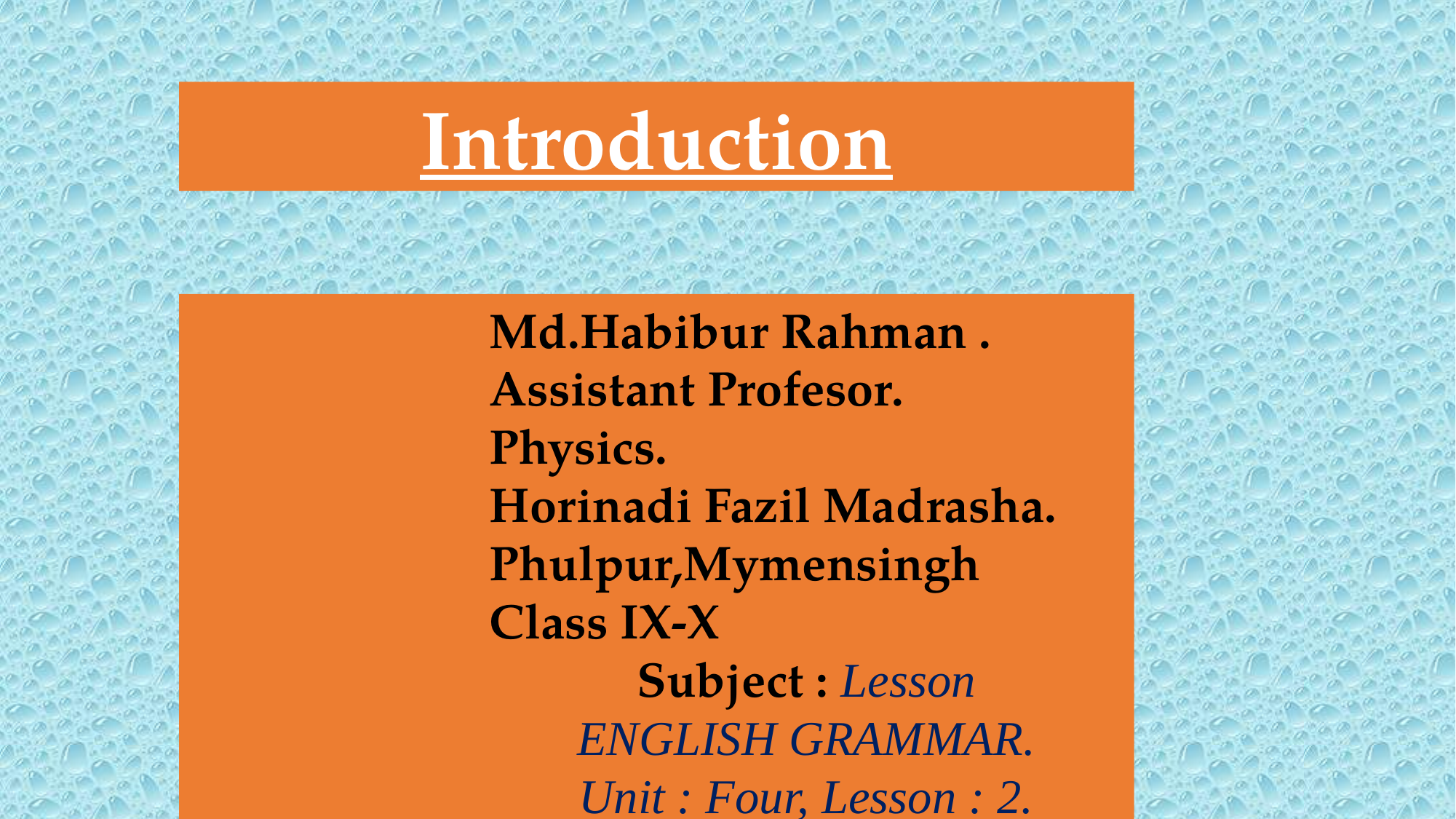

Introduction
Md.Habibur Rahman .
Assistant Profesor.
Physics.
Horinadi Fazil Madrasha.
Phulpur,Mymensingh
Class IX-X
Subject : Lesson
ENGLISH GRAMMAR.
Unit : Four, Lesson : 2.